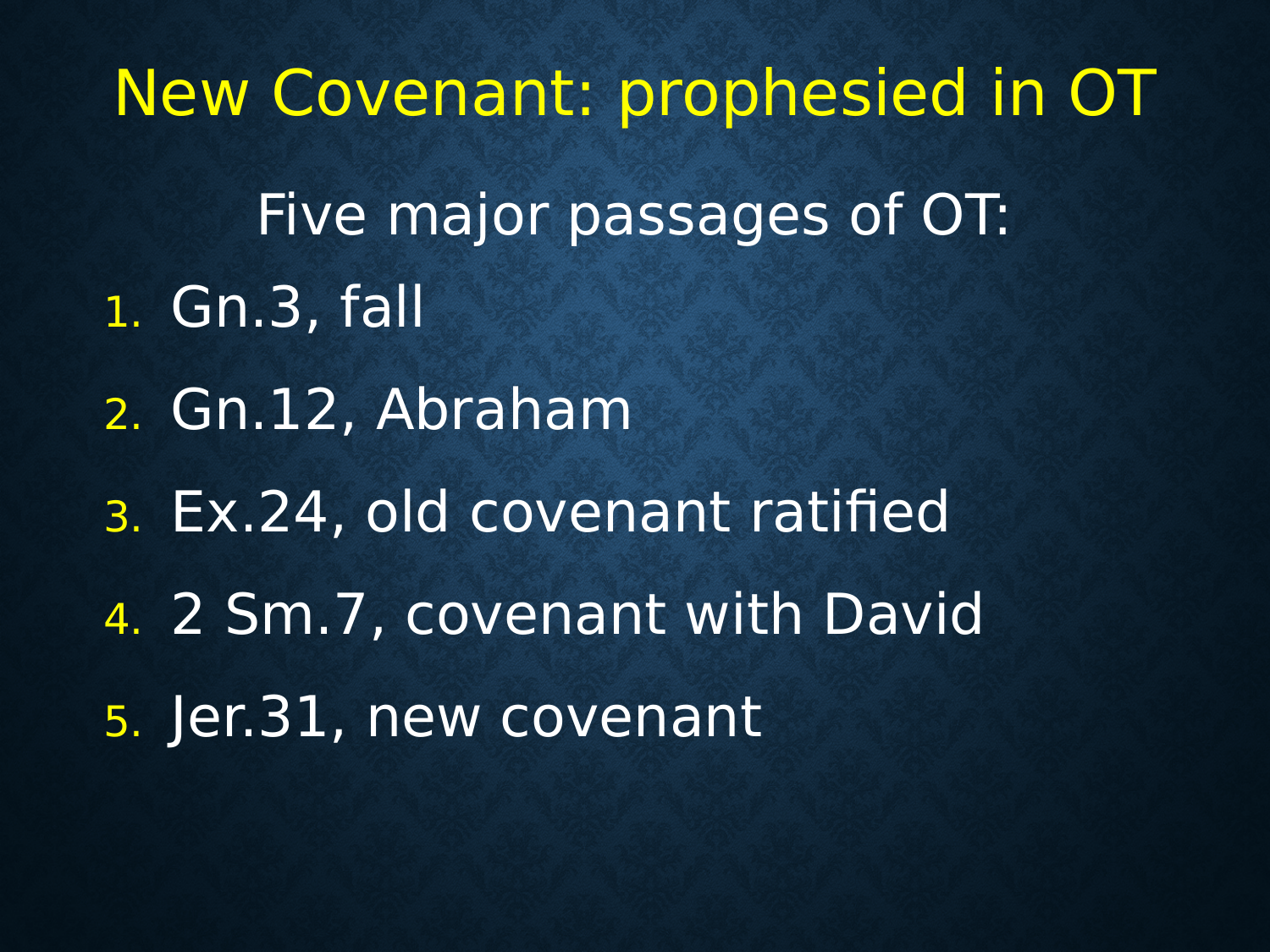

# New Covenant: prophesied in OT
Five major passages of OT:
  1.  Gn.3, fall
  2.  Gn.12, Abraham
  3.  Ex.24, old covenant ratified
  4.  2 Sm.7, covenant with David
  5.  Jer.31, new covenant